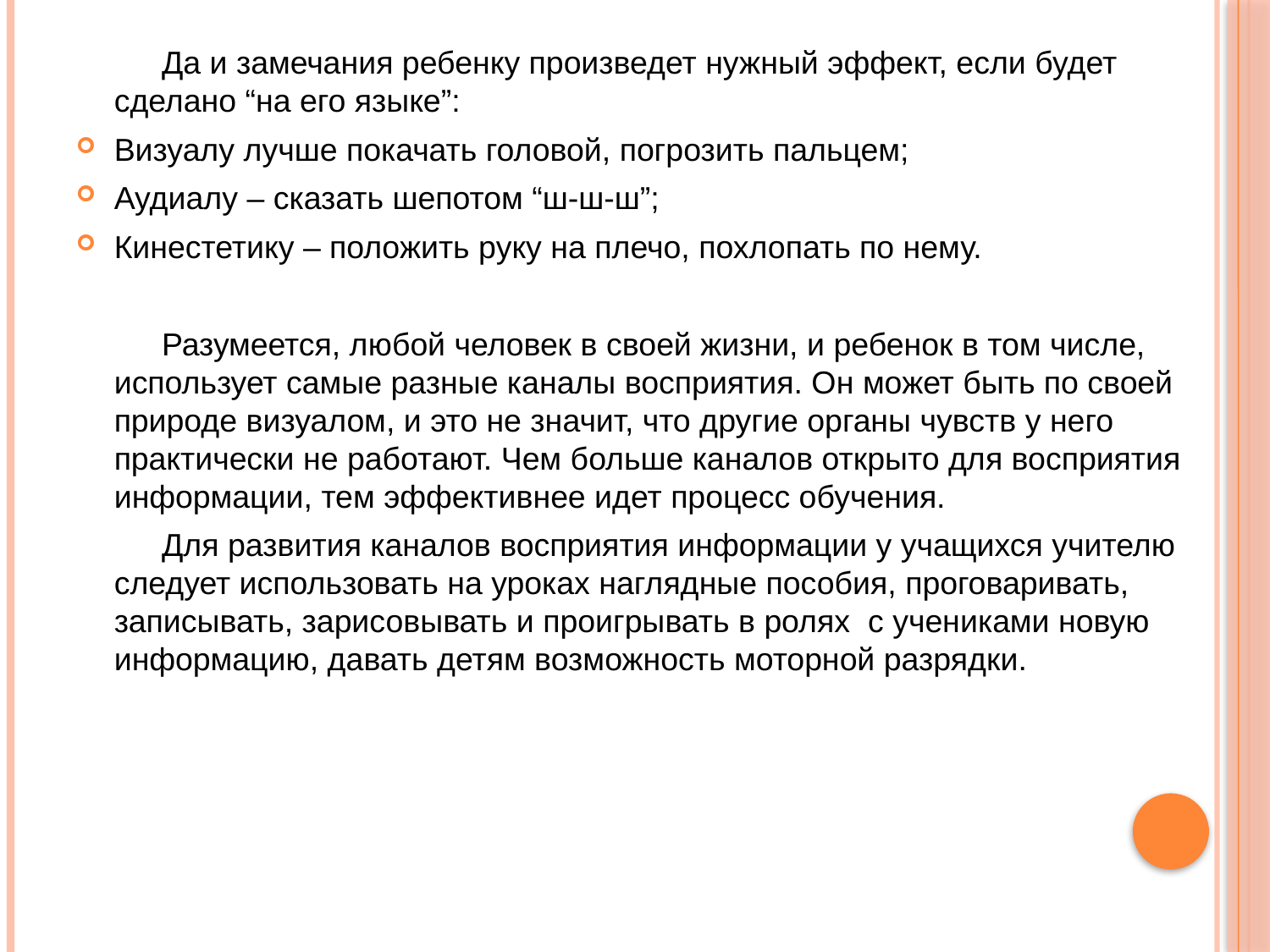

Да и замечания ребенку произведет нужный эффект, если будет сделано “на его языке”:
Визуалу лучше покачать головой, погрозить пальцем;
Аудиалу – сказать шепотом “ш-ш-ш”;
Кинестетику – положить руку на плечо, похлопать по нему.

Разумеется, любой человек в своей жизни, и ребенок в том числе, использует самые разные каналы восприятия. Он может быть по своей природе визуалом, и это не значит, что другие органы чувств у него практически не работают. Чем больше каналов открыто для восприятия информации, тем эффективнее идет процесс обучения.
Для развития каналов восприятия информации у учащихся учителю следует использовать на уроках наглядные пособия, проговаривать, записывать, зарисовывать и проигрывать в ролях  с учениками новую информацию, давать детям возможность моторной разрядки.